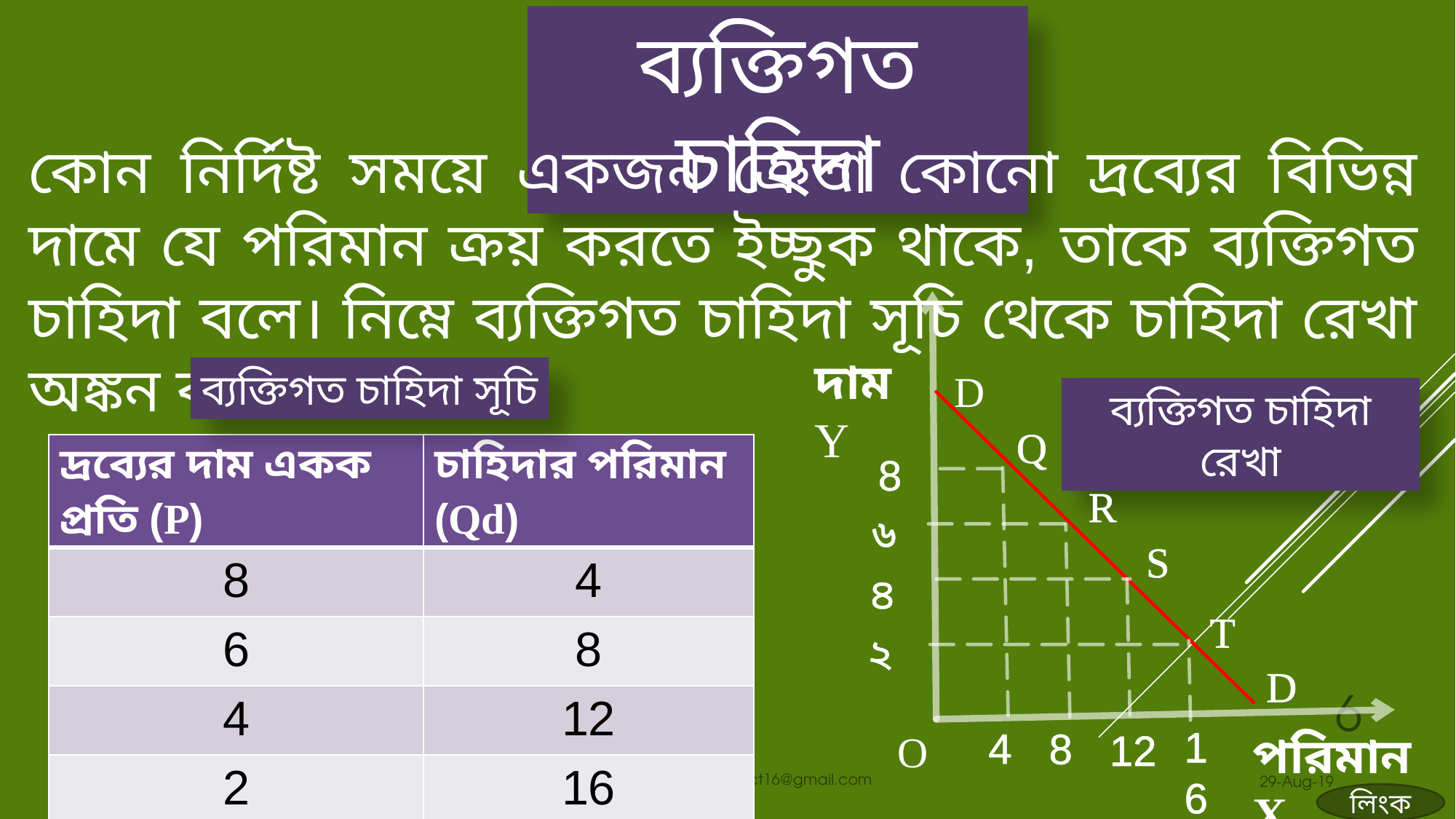

ব্যক্তিগত চাহিদা
কোন নির্দিষ্ট সময়ে একজন ক্রেতা কোনো দ্রব্যের বিভিন্ন দামে যে পরিমান ক্রয় করতে ইচ্ছুক থাকে, তাকে ব্যক্তিগত চাহিদা বলে। নিম্নে ব্যক্তিগত চাহিদা সূচি থেকে চাহিদা রেখা অঙ্কন করা হল।
D
D
২
দাম Y
পরিমান  X
O
Q
৬
S
৪
T
16
4
8
8
R
12
ব্যক্তিগত চাহিদা সূচি
ব্যক্তিগত চাহিদা রেখা
| দ্রব্যের দাম একক প্রতি (P) | চাহিদার পরিমান (Qd) |
| --- | --- |
| 8 | 4 |
| 6 | 8 |
| 4 | 12 |
| 2 | 16 |
6
মো: আবুদাউদ, টাপুরচর স্কুল এন্ড কলেজ,রেৌমারী, কুড়িগ্রাম।ইমেইল:- sumonict16@gmail.com
29-Aug-19
লিংক